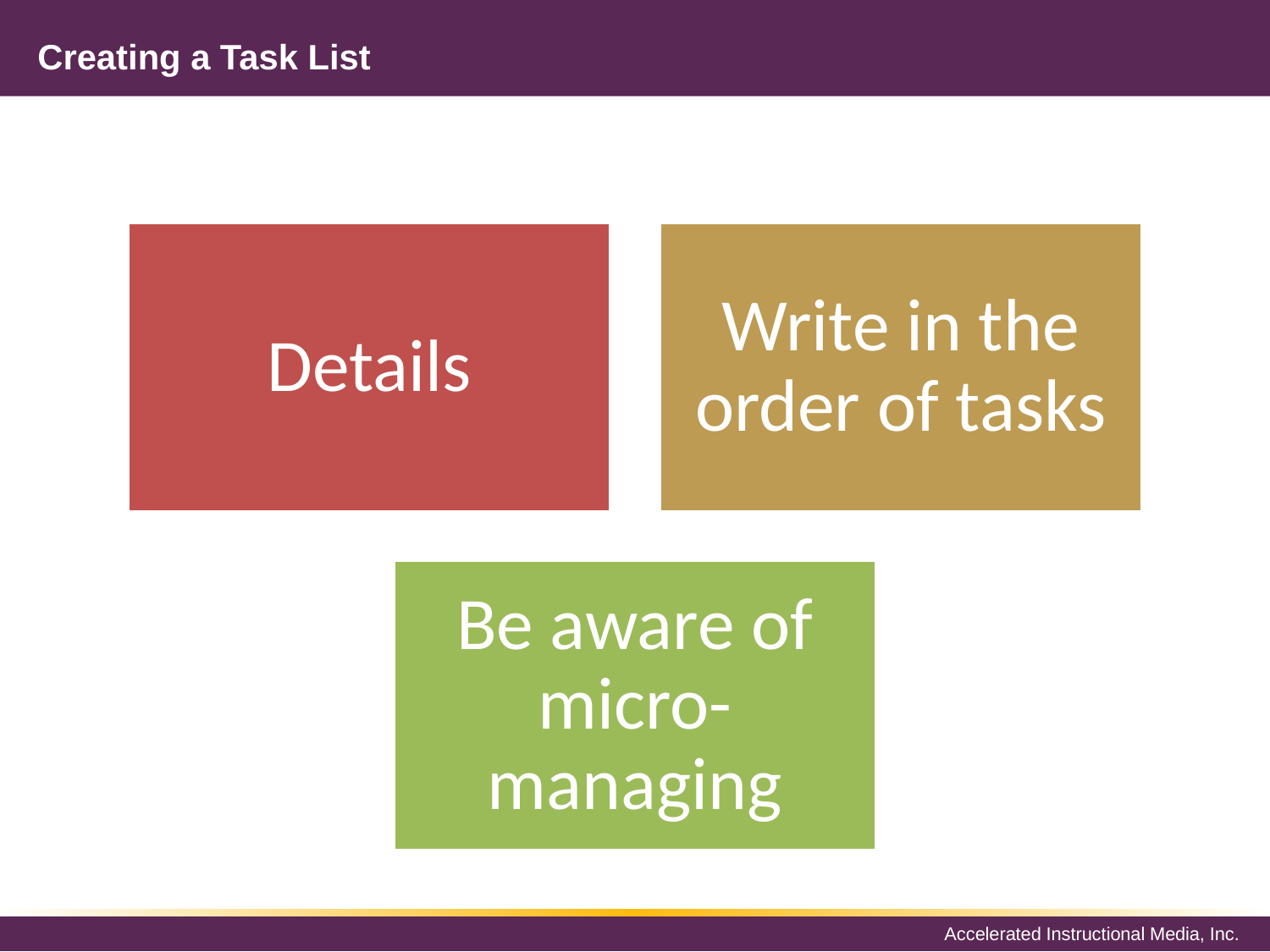

# Creating a Task List

Details
Write in the order of tasks
Be aware of micro-managing